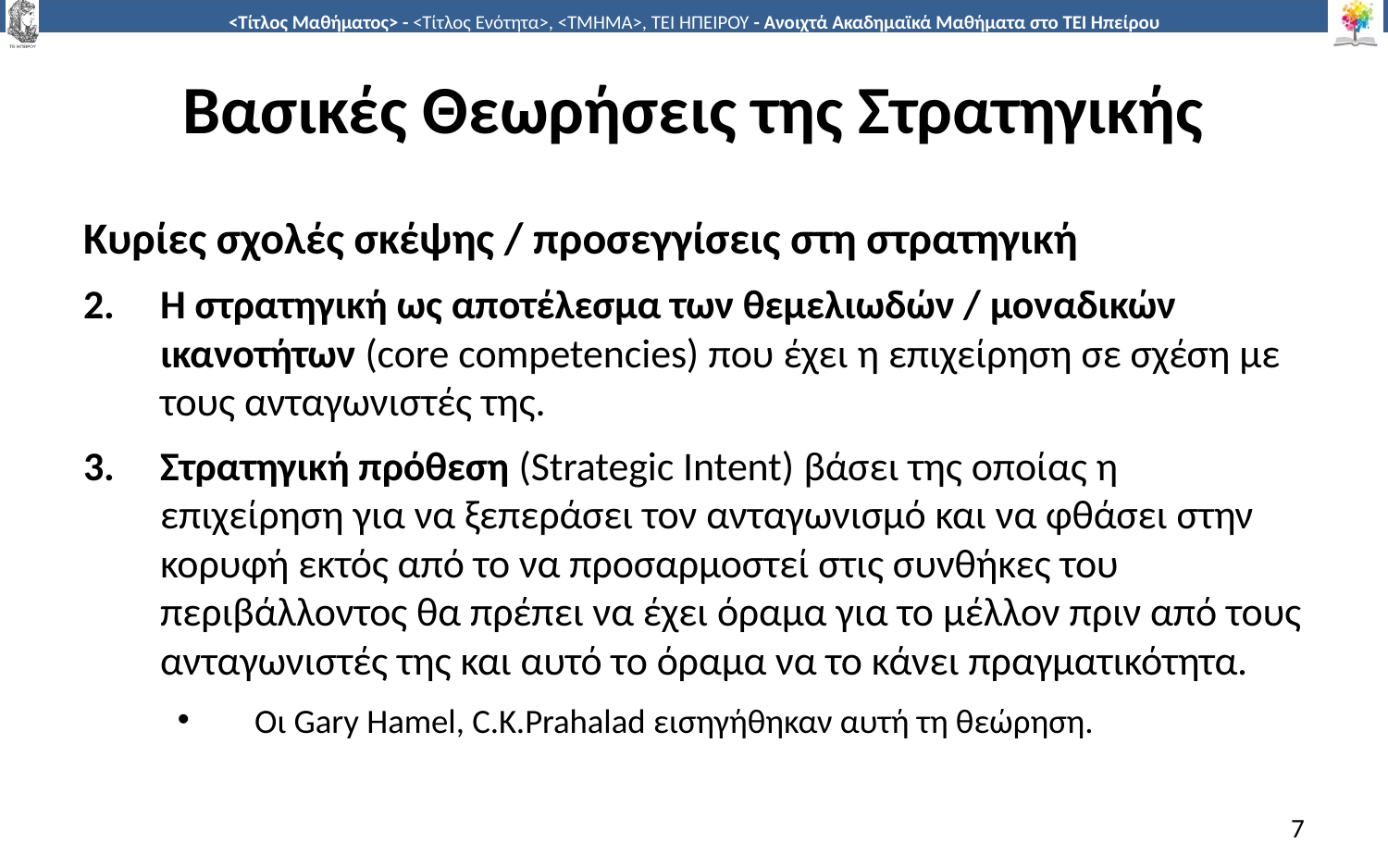

# Βασικές Θεωρήσεις της Στρατηγικής
Κυρίες σχολές σκέψης / προσεγγίσεις στη στρατηγική
Η στρατηγική ως αποτέλεσμα των θεμελιωδών / μοναδικών ικανοτήτων (core competencies) που έχει η επιχείρηση σε σχέση με τους ανταγωνιστές της.
Στρατηγική πρόθεση (Strategic Intent) βάσει της οποίας η επιχείρηση για να ξεπεράσει τον ανταγωνισμό και να φθάσει στην κορυφή εκτός από το να προσαρμοστεί στις συνθήκες του περιβάλλοντος θα πρέπει να έχει όραμα για το μέλλον πριν από τους ανταγωνιστές της και αυτό το όραμα να το κάνει πραγματικότητα.
Οι Gary Hamel, C.K.Prahalad εισηγήθηκαν αυτή τη θεώρηση.

7